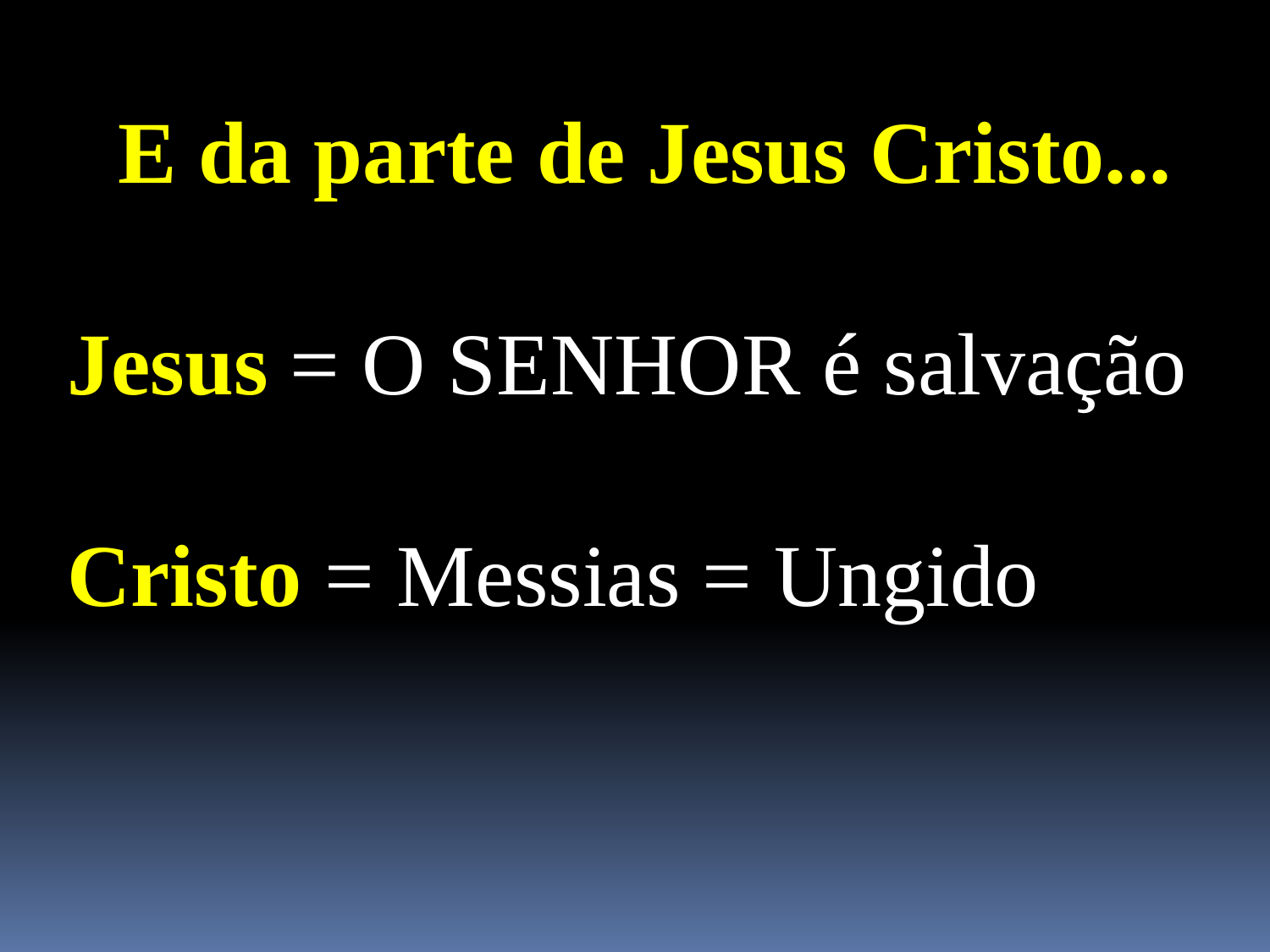

E da parte de Jesus Cristo...

Jesus = O SENHOR é salvação

Cristo = Messias = Ungido